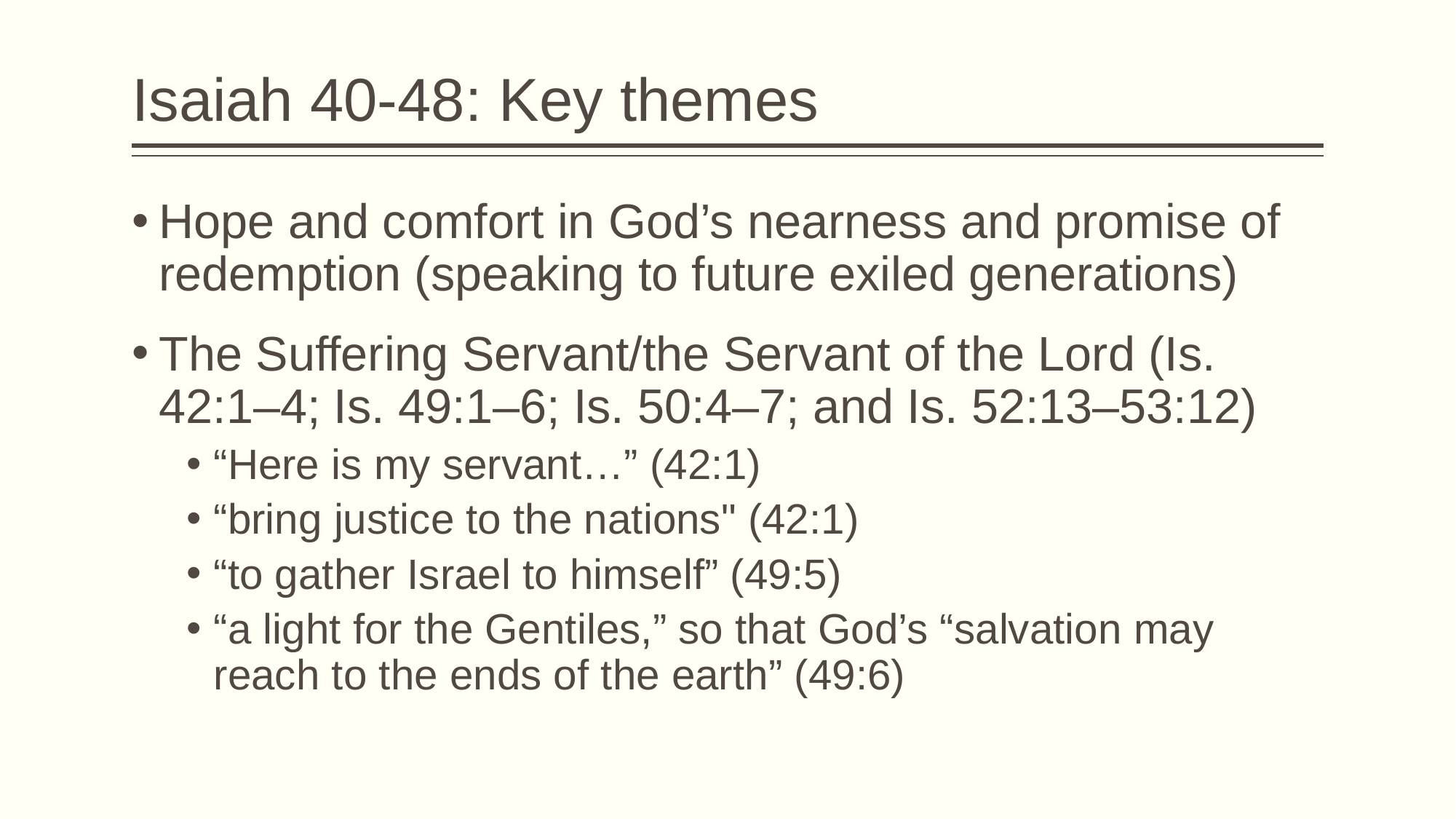

# Isaiah 40-48: Key themes
Hope and comfort in God’s nearness and promise of redemption (speaking to future exiled generations)
The Suffering Servant/the Servant of the Lord (Is. 42:1–4; Is. 49:1–6; Is. 50:4–7; and Is. 52:13–53:12)
“Here is my servant…” (42:1)
“bring justice to the nations" (42:1)
“to gather Israel to himself” (49:5)
“a light for the Gentiles,” so that God’s “salvation may reach to the ends of the earth” (49:6)